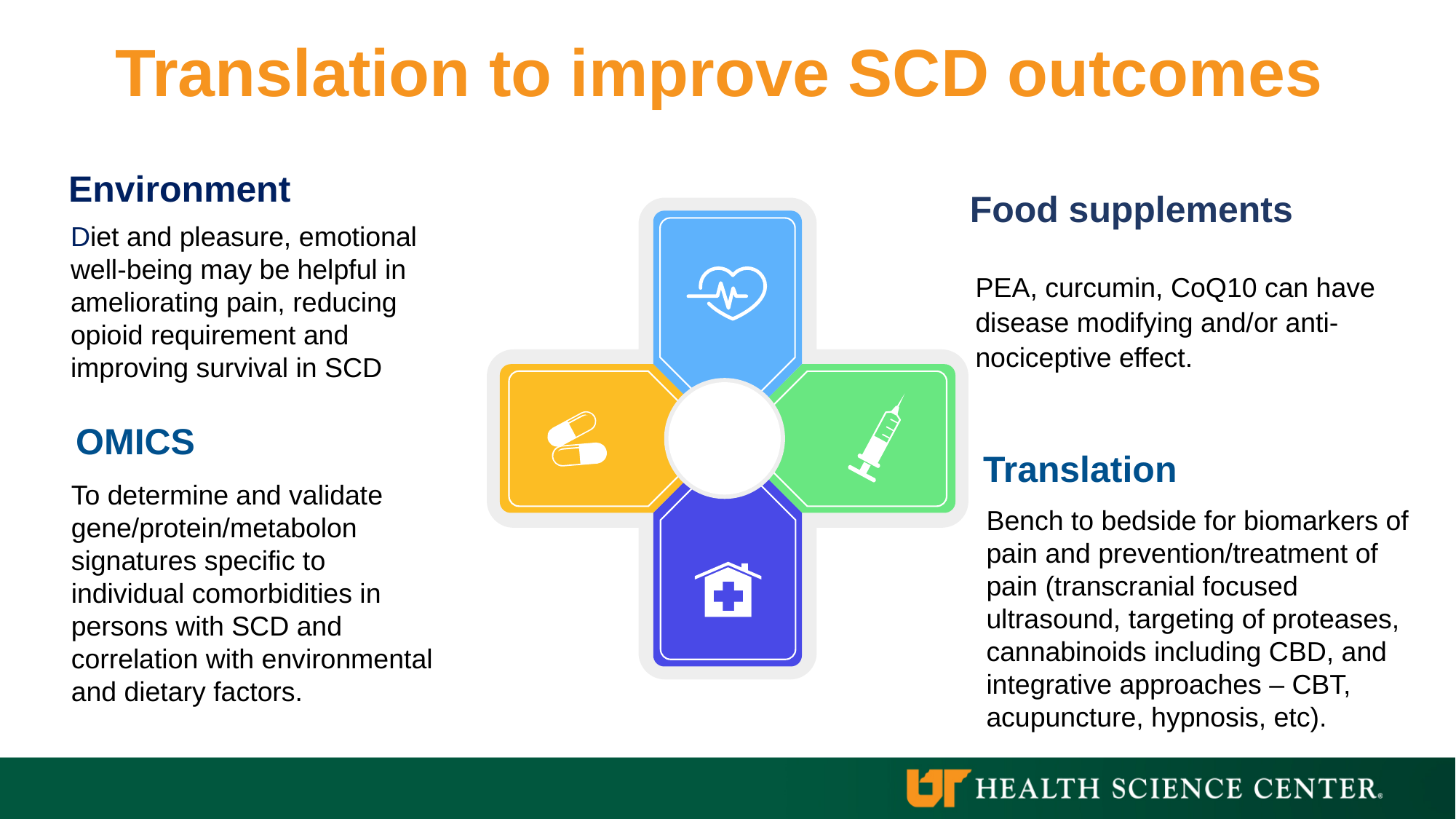

Translation to improve SCD outcomes
Food supplements
PEA, curcumin, CoQ10 can have disease modifying and/or anti-nociceptive effect.

Environment

Diet and pleasure, emotional well-being may be helpful in ameliorating pain, reducing opioid requirement and improving survival in SCD

OMICS

Translation

To determine and validate gene/protein/metabolon signatures specific to individual comorbidities in persons with SCD and correlation with environmental and dietary factors.
Bench to bedside for biomarkers of pain and prevention/treatment of pain (transcranial focused ultrasound, targeting of proteases, cannabinoids including CBD, and integrative approaches – CBT, acupuncture, hypnosis, etc).